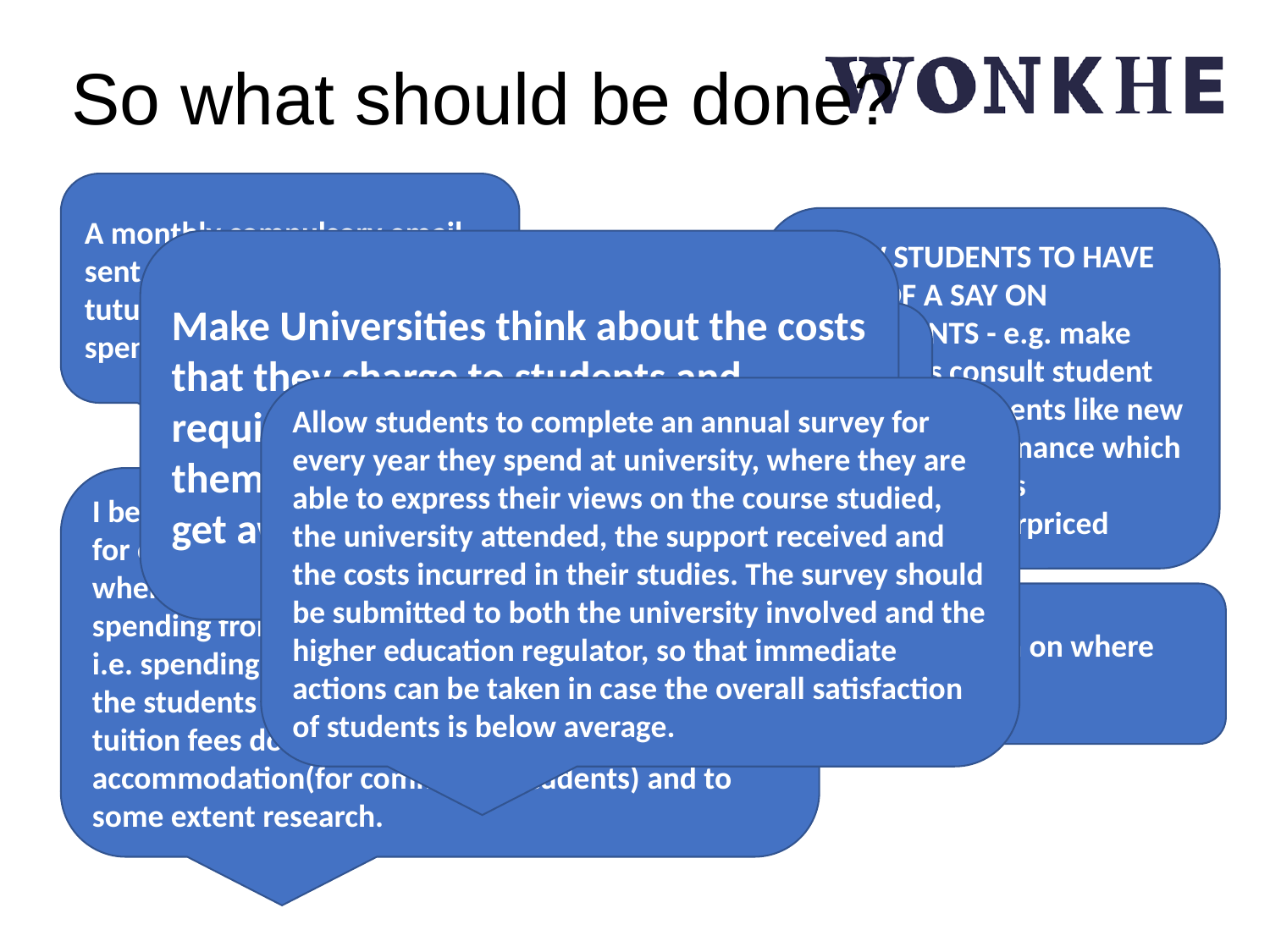

# So what should be done?
A monthly compulsory email sent to students on how the tututios fees/income has been spent on different areas.
ALLOW STUDENTS TO HAVE MORE OF A SAY ON INVESTMENTS - e.g. make universities consult student body on investments like new buildings/maintenance which sometimes seems unnecessary/overpriced
Make Universities think about the costs that they charge to students and require them to do their best to reduce them rather than charge what they can get away with
Appoint a Office for Students student rep at each university to be visible and report on how students feel about value for money. Put a question about value for money in the NSS
Allow students to complete an annual survey for every year they spend at university, where they are able to express their views on the course studied, the university attended, the support received and the costs incurred in their studies. The survey should be submitted to both the university involved and the higher education regulator, so that immediate actions can be taken in case the overall satisfaction of students is below average.
I believe a minimum teaching hours and/or tutorials for courses would help. A minimum number of hours where you can see each staff member. Ensure spending from tuition fees is relevant to the courses i.e. spending is mostly spent on things that benefit the students who have paid those fees. Ensure that tuition fees do not subsidise social mobility, accommodation(for commuting students) and to some extent research.
Publish clear, well explained information on where money is ACTUALLY spent.